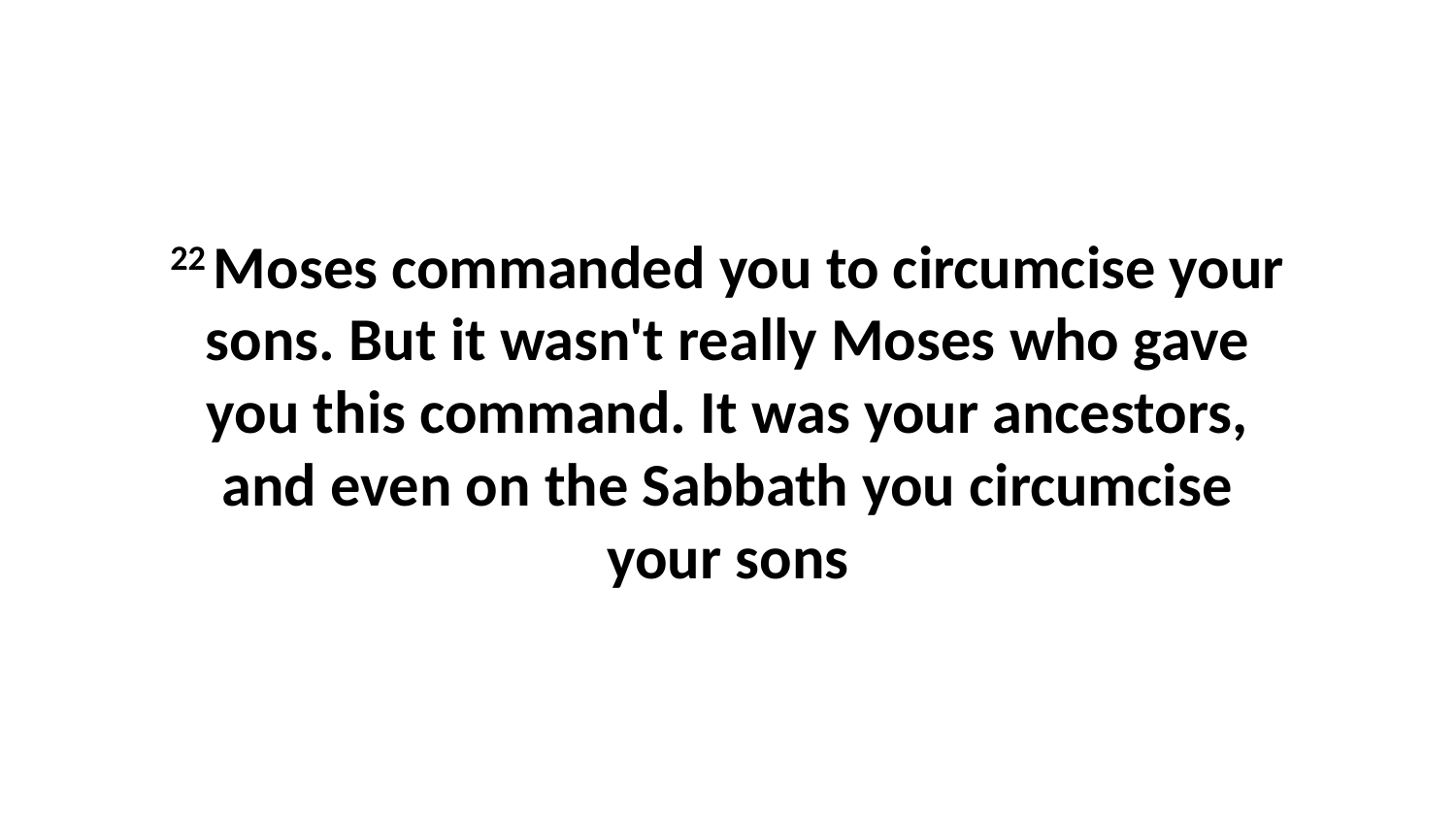

22 Moses commanded you to circumcise your sons. But it wasn't really Moses who gave you this command. It was your ancestors, and even on the Sabbath you circumcise your sons